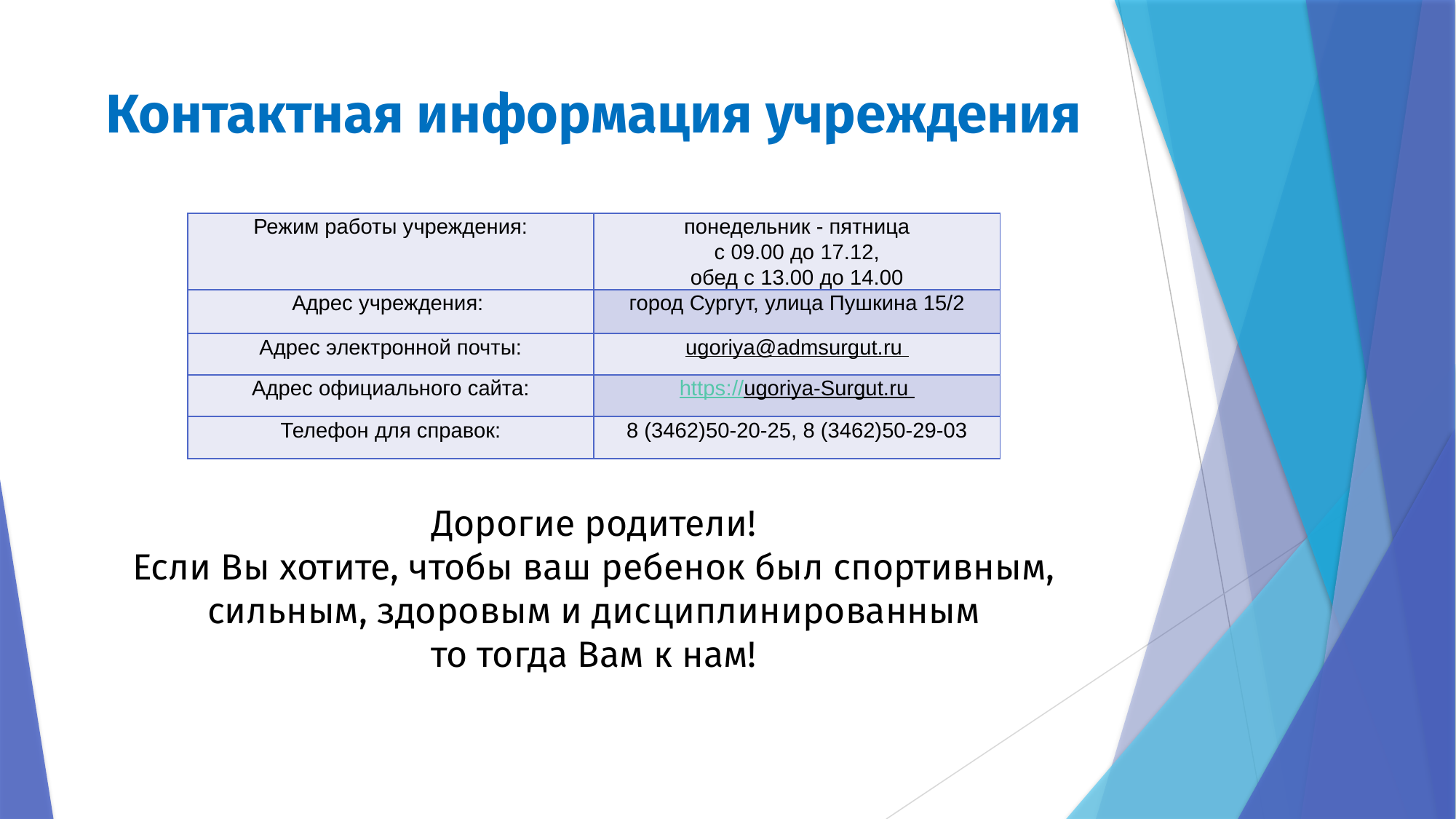

# Контактная информация учреждения
| Режим работы учреждения: | понедельник - пятница с 09.00 до 17.12, обед с 13.00 до 14.00 |
| --- | --- |
| Адрес учреждения: | город Сургут, улица Пушкина 15/2 |
| Адрес электронной почты: | ugoriya@admsurgut.ru |
| Адрес официального сайта: | https://ugoriya-Surgut.ru |
| Телефон для справок: | 8 (3462)50-20-25, 8 (3462)50-29-03 |
Дорогие родители!
Если Вы хотите, чтобы ваш ребенок был спортивным,
сильным, здоровым и дисциплинированным
то тогда Вам к нам!